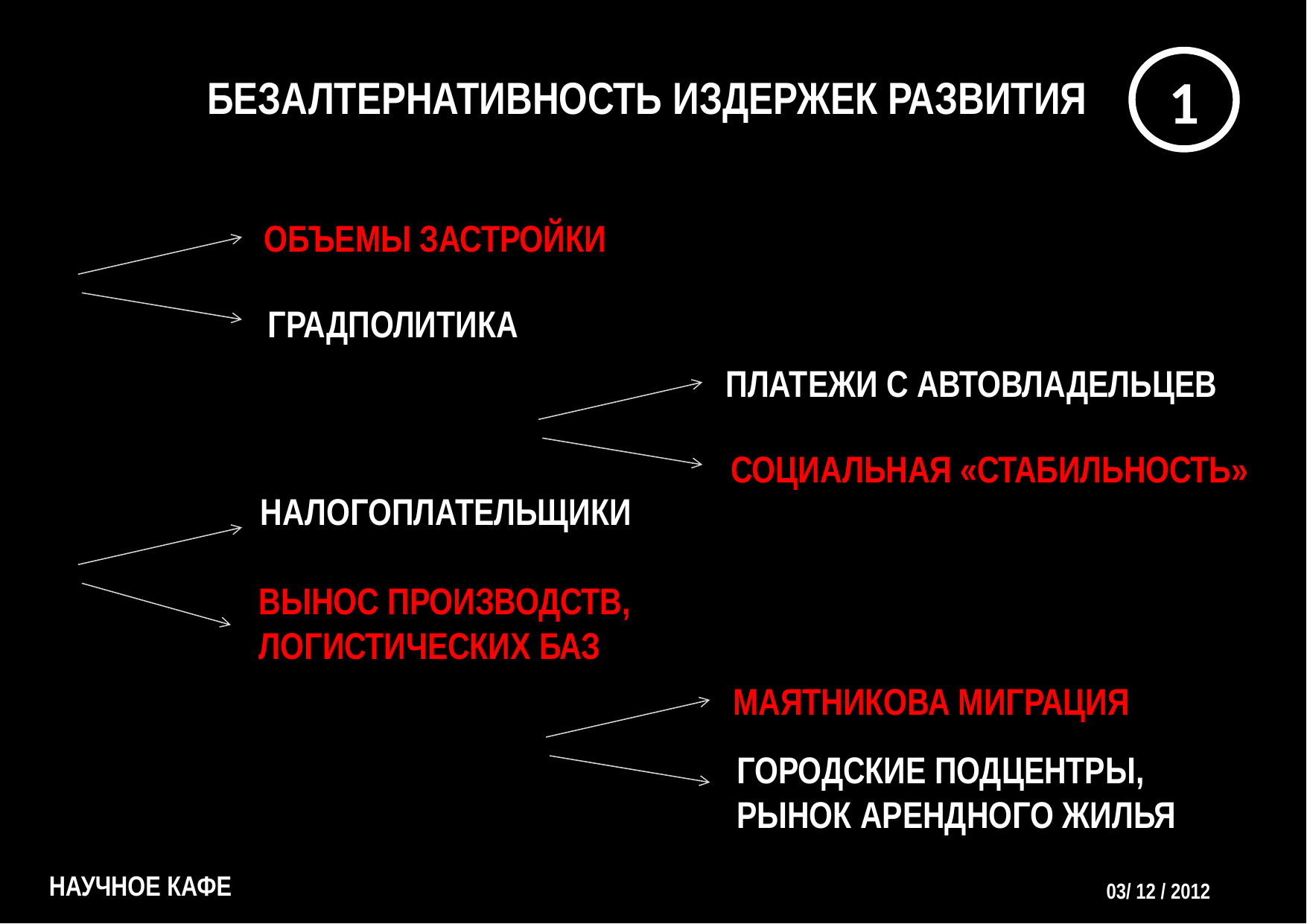

1
БЕЗАЛТЕРНАТИВНОСТЬ ИЗДЕРЖЕК РАЗВИТИЯ
ОБЪЕМЫ ЗАСТРОЙКИ
ГРАДПОЛИТИКА
ПЛАТЕЖИ С АВТОВЛАДЕЛЬЦЕВ
СОЦИАЛЬНАЯ «СТАБИЛЬНОСТЬ»
НАЛОГОПЛАТЕЛЬЩИКИ
ВЫНОС ПРОИЗВОДСТВ,
ЛОГИСТИЧЕСКИХ БАЗ
МАЯТНИКОВА МИГРАЦИЯ
ГОРОДСКИЕ ПОДЦЕНТРЫ,
РЫНОК АРЕНДНОГО ЖИЛЬЯ
НАУЧНОЕ КАФЕ
03/ 12 / 2012